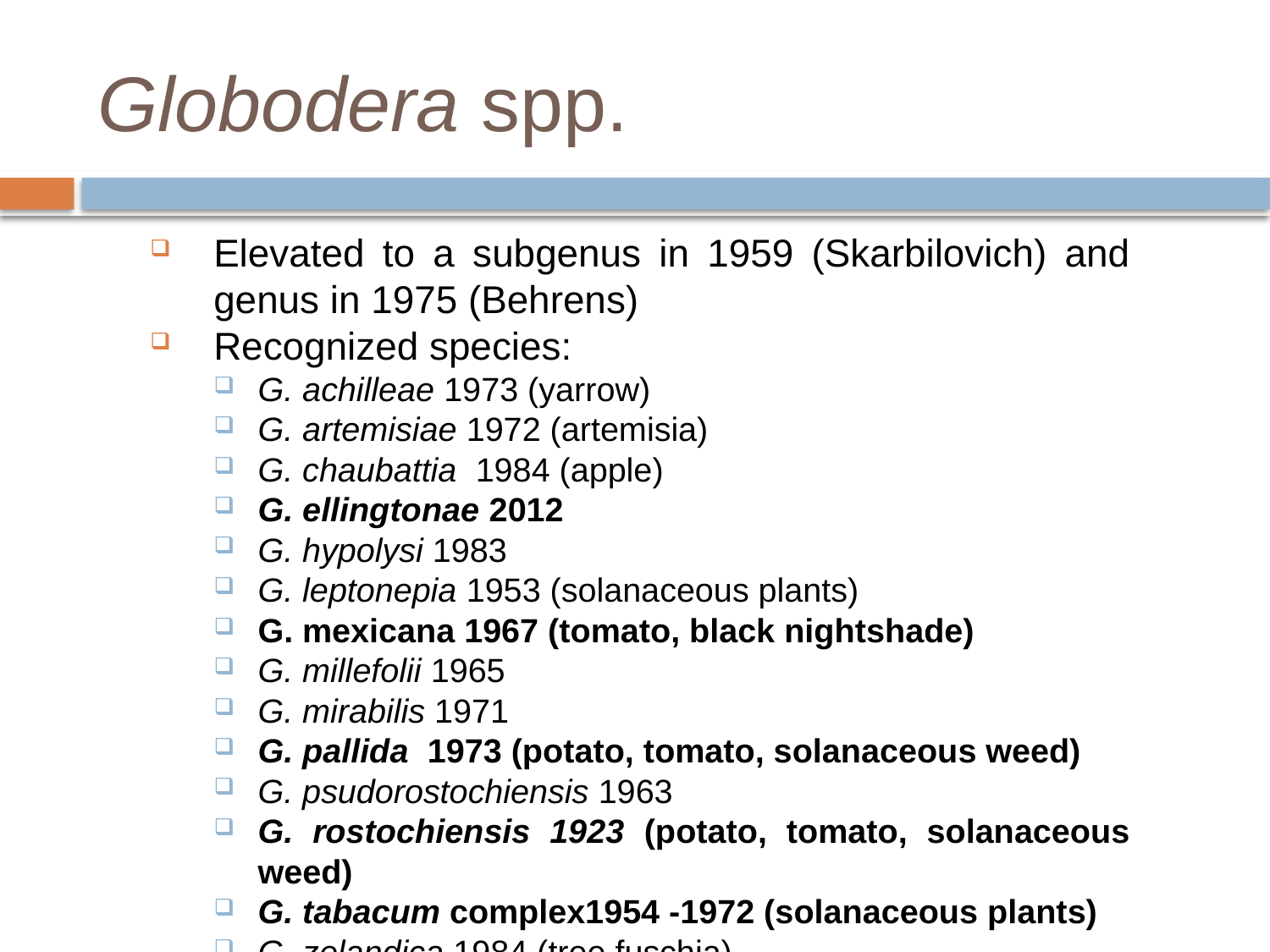

# Globodera spp.
Elevated to a subgenus in 1959 (Skarbilovich) and genus in 1975 (Behrens)
Recognized species:
G. achilleae 1973 (yarrow)
G. artemisiae 1972 (artemisia)
G. chaubattia  1984 (apple)
G. ellingtonae 2012
G. hypolysi 1983
G. leptonepia 1953 (solanaceous plants)
G. mexicana 1967 (tomato, black nightshade)
G. millefolii 1965
G. mirabilis 1971
G. pallida  1973 (potato, tomato, solanaceous weed)
G. psudorostochiensis 1963
G. rostochiensis 1923 (potato, tomato, solanaceous weed)
G. tabacum complex1954 -1972 (solanaceous plants)
G. zelandica 1984 (tree fuschia)